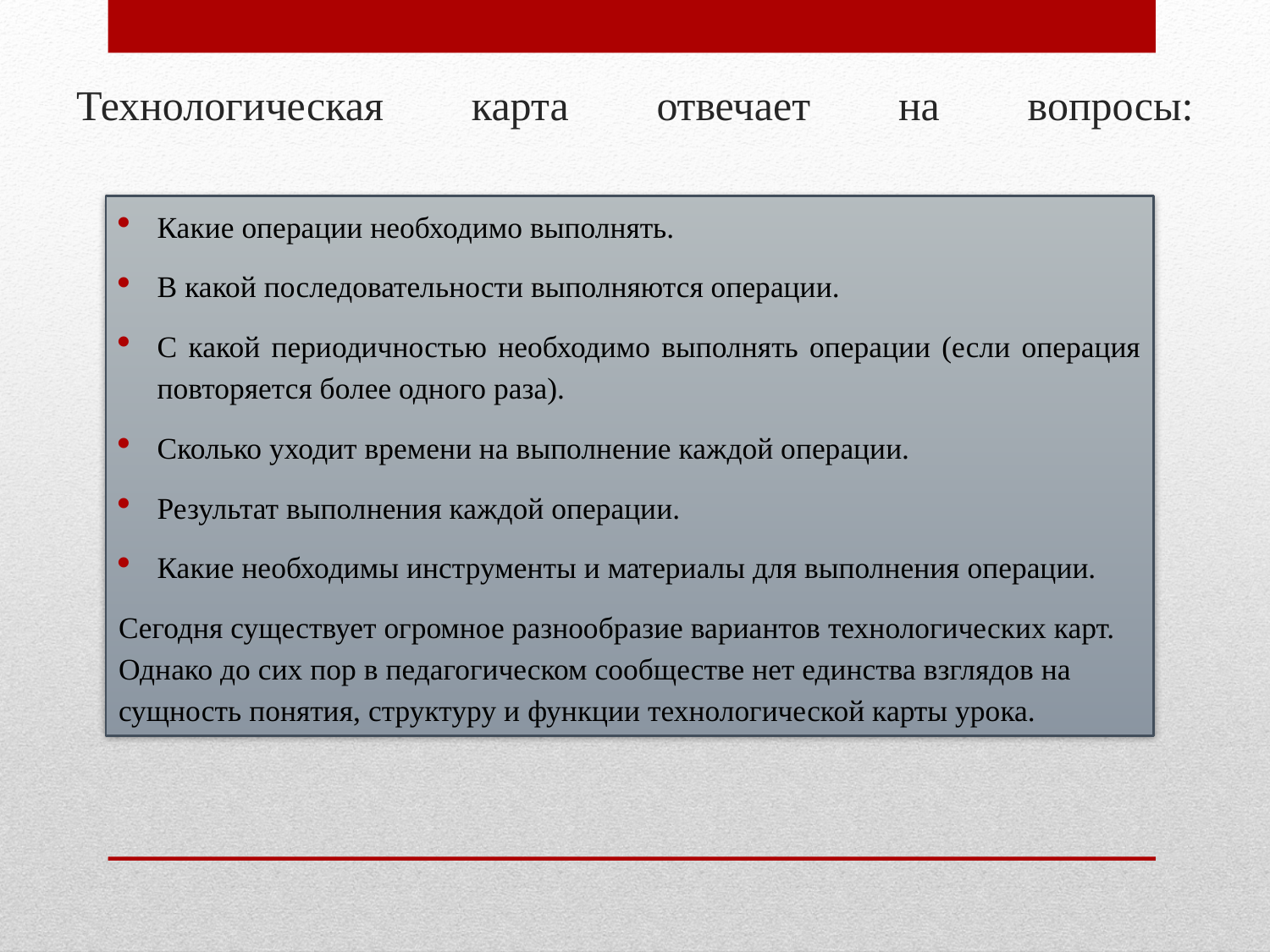

# Технологическая карта отвечает на вопросы:
Какие операции необходимо выполнять.
В какой последовательности выполняются операции.
С какой периодичностью необходимо выполнять операции (если операция повторяется более одного раза).
Сколько уходит времени на выполнение каждой операции.
Результат выполнения каждой операции.
Какие необходимы инструменты и материалы для выполнения операции.
Сегодня существует огромное разнообразие вариантов технологических карт. Однако до сих пор в педагогическом сообществе нет единства взглядов на сущность понятия, структуру и функции технологической карты урока.